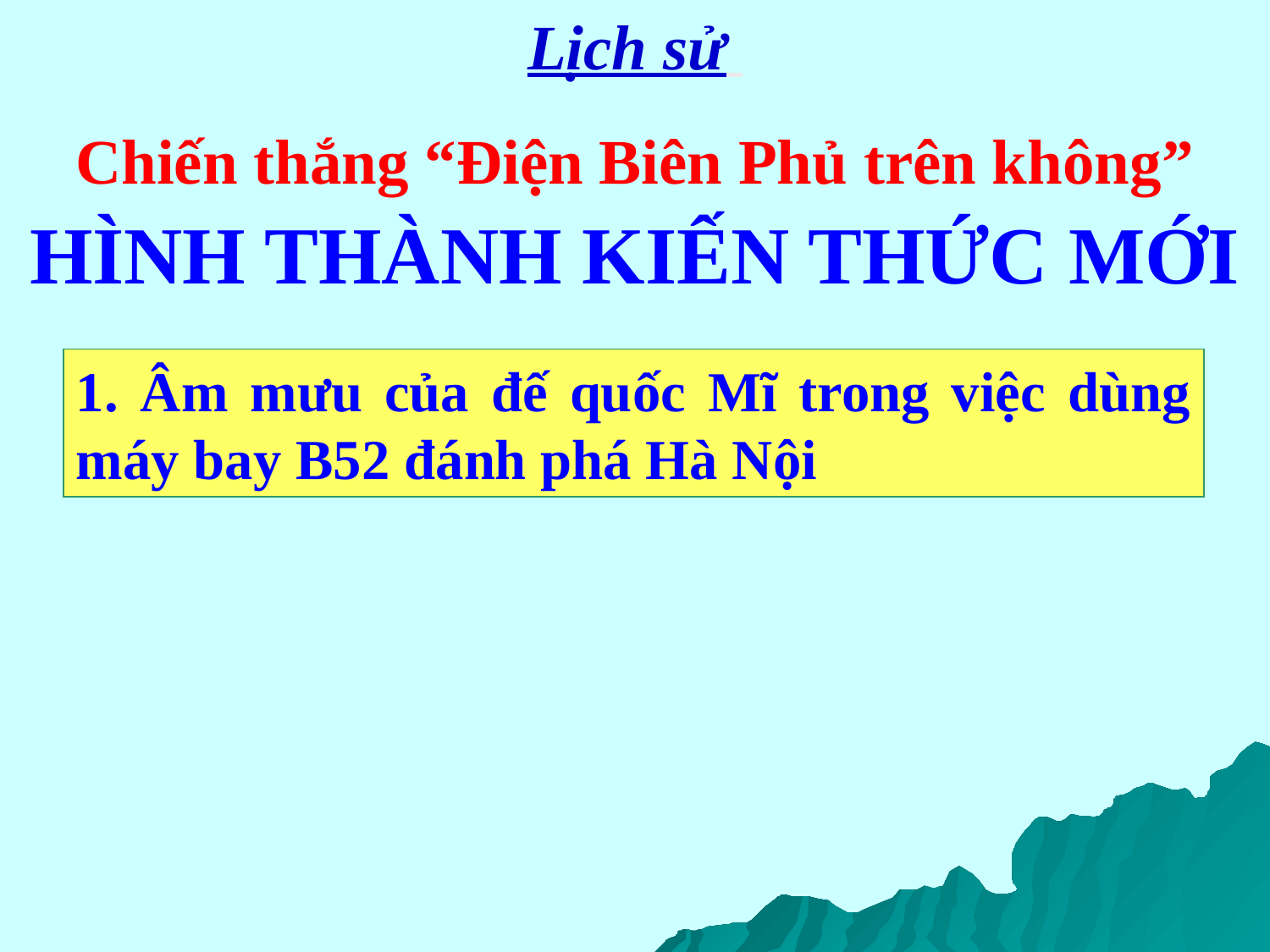

Lịch sử
Chiến thắng “Điện Biên Phủ trên không”
HÌNH THÀNH KIẾN THỨC MỚI
1. Âm mưu của đế quốc Mĩ trong việc dùng máy bay B52 đánh phá Hà Nội